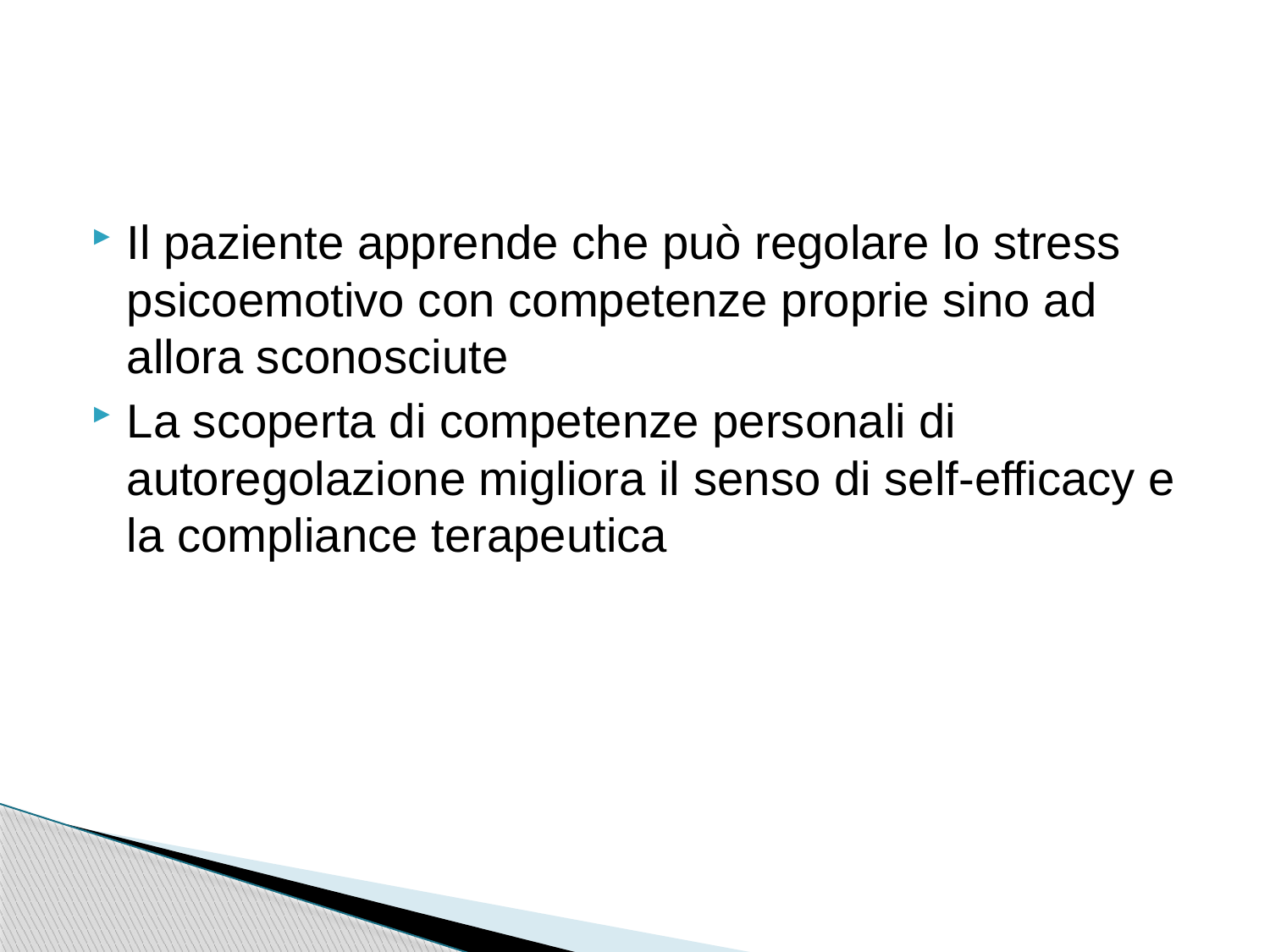

#
Il paziente apprende che può regolare lo stress psicoemotivo con competenze proprie sino ad allora sconosciute
La scoperta di competenze personali di autoregolazione migliora il senso di self-efficacy e la compliance terapeutica